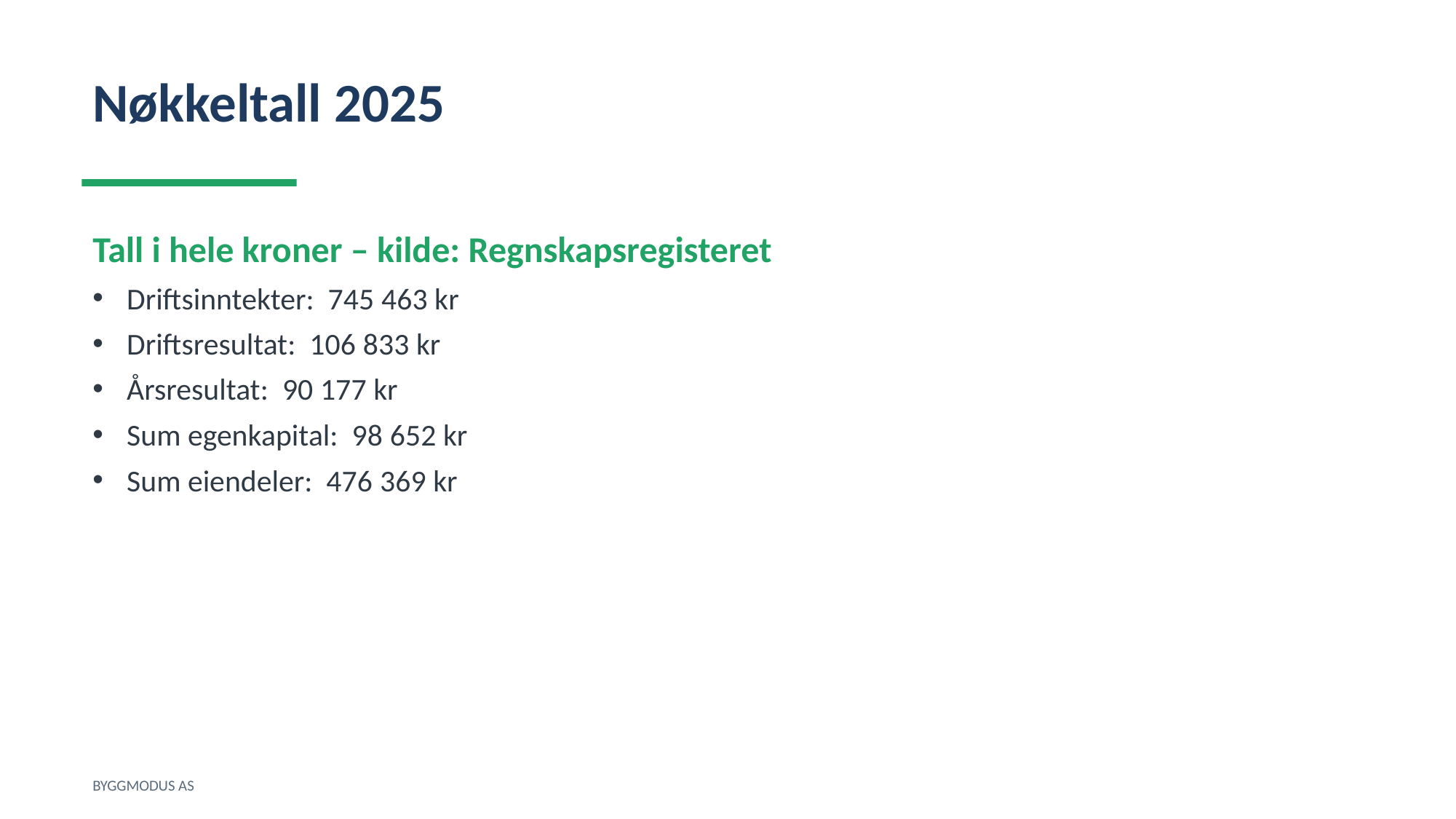

Nøkkeltall 2025

Tall i hele kroner – kilde: Regnskapsregisteret
Driftsinntekter:  745 463 kr
Driftsresultat:  106 833 kr
Årsresultat:  90 177 kr
Sum egenkapital:  98 652 kr
Sum eiendeler:  476 369 kr
BYGGMODUS AS